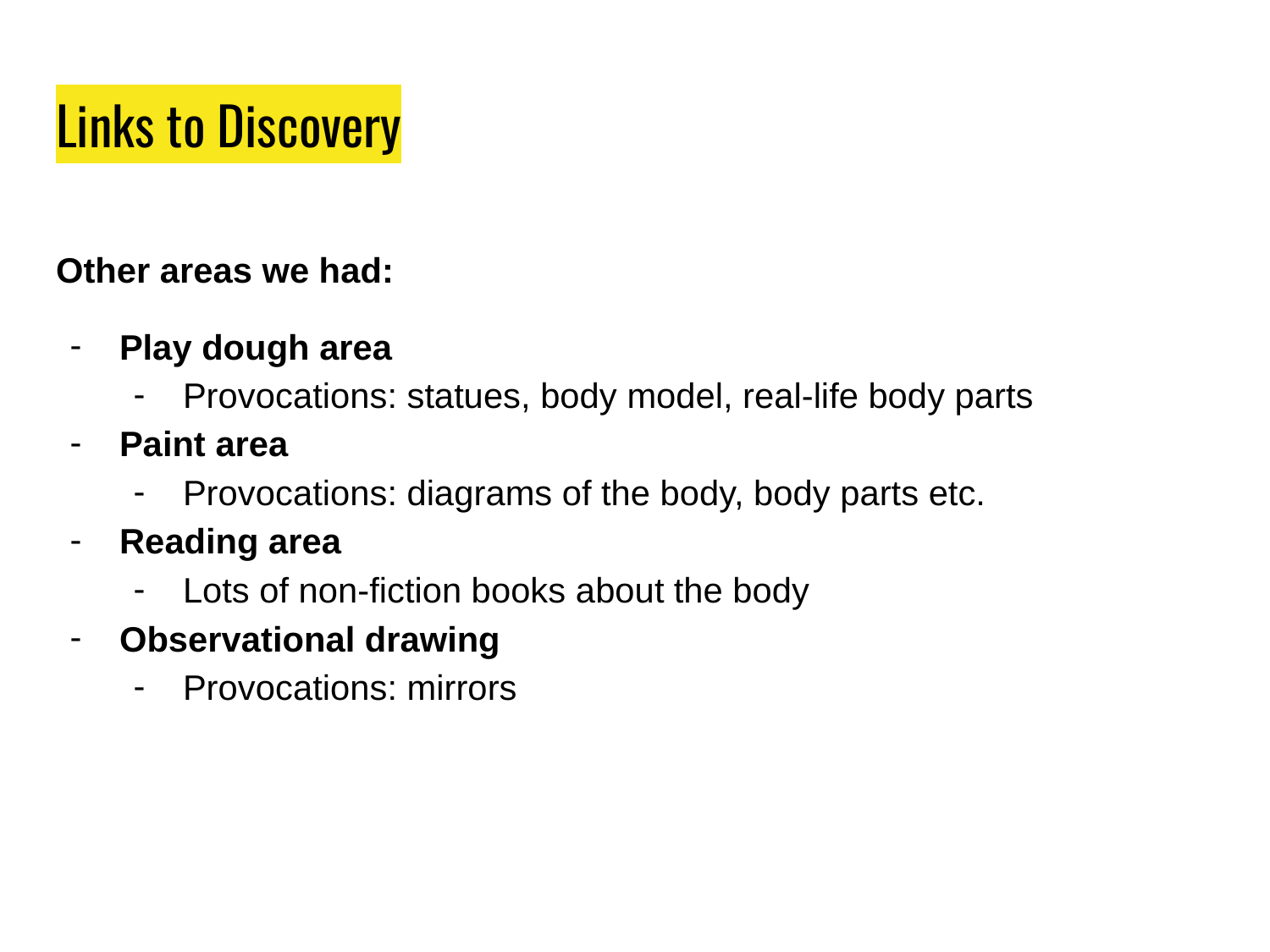

# Links to Discovery
Other areas we had:
Play dough area
Provocations: statues, body model, real-life body parts
Paint area
Provocations: diagrams of the body, body parts etc.
Reading area
Lots of non-fiction books about the body
Observational drawing
Provocations: mirrors